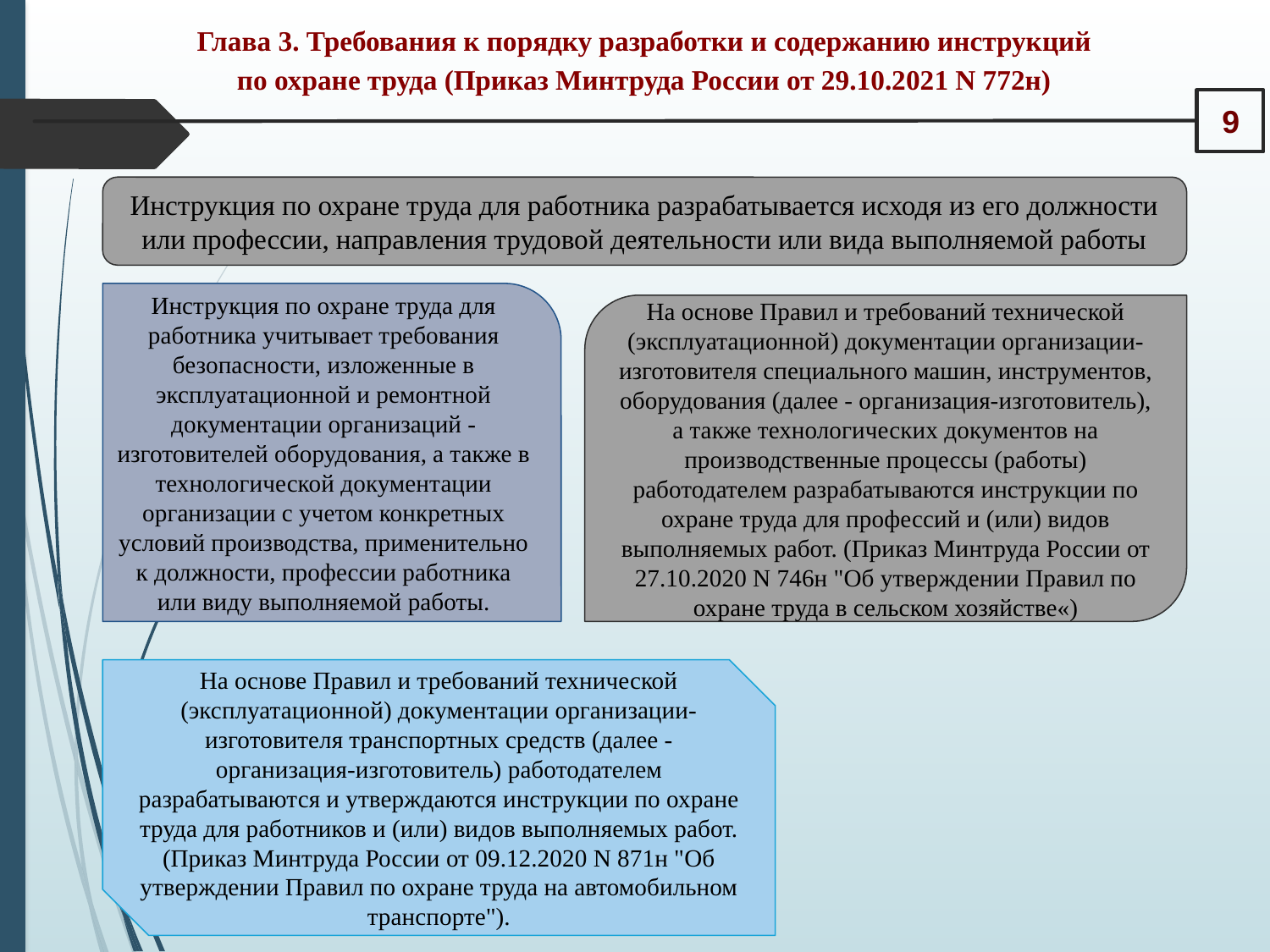

Глава 3. Требования к порядку разработки и содержанию инструкций
по охране труда (Приказ Минтруда России от 29.10.2021 N 772н)

9
Инструкция по охране труда для работника разрабатывается исходя из его должности или профессии, направления трудовой деятельности или вида выполняемой работы
Инструкция по охране труда для работника учитывает требования безопасности, изложенные в эксплуатационной и ремонтной документации организаций - изготовителей оборудования, а также в технологической документации организации с учетом конкретных условий производства, применительно к должности, профессии работника или виду выполняемой работы.
На основе Правил и требований технической (эксплуатационной) документации организации-изготовителя специального машин, инструментов, оборудования (далее - организация-изготовитель), а также технологических документов на производственные процессы (работы) работодателем разрабатываются инструкции по охране труда для профессий и (или) видов выполняемых работ. (Приказ Минтруда России от 27.10.2020 N 746н "Об утверждении Правил по охране труда в сельском хозяйстве«)
На основе Правил и требований технической (эксплуатационной) документации организации-изготовителя транспортных средств (далее - организация-изготовитель) работодателем разрабатываются и утверждаются инструкции по охране труда для работников и (или) видов выполняемых работ. (Приказ Минтруда России от 09.12.2020 N 871н "Об утверждении Правил по охране труда на автомобильном транспорте").